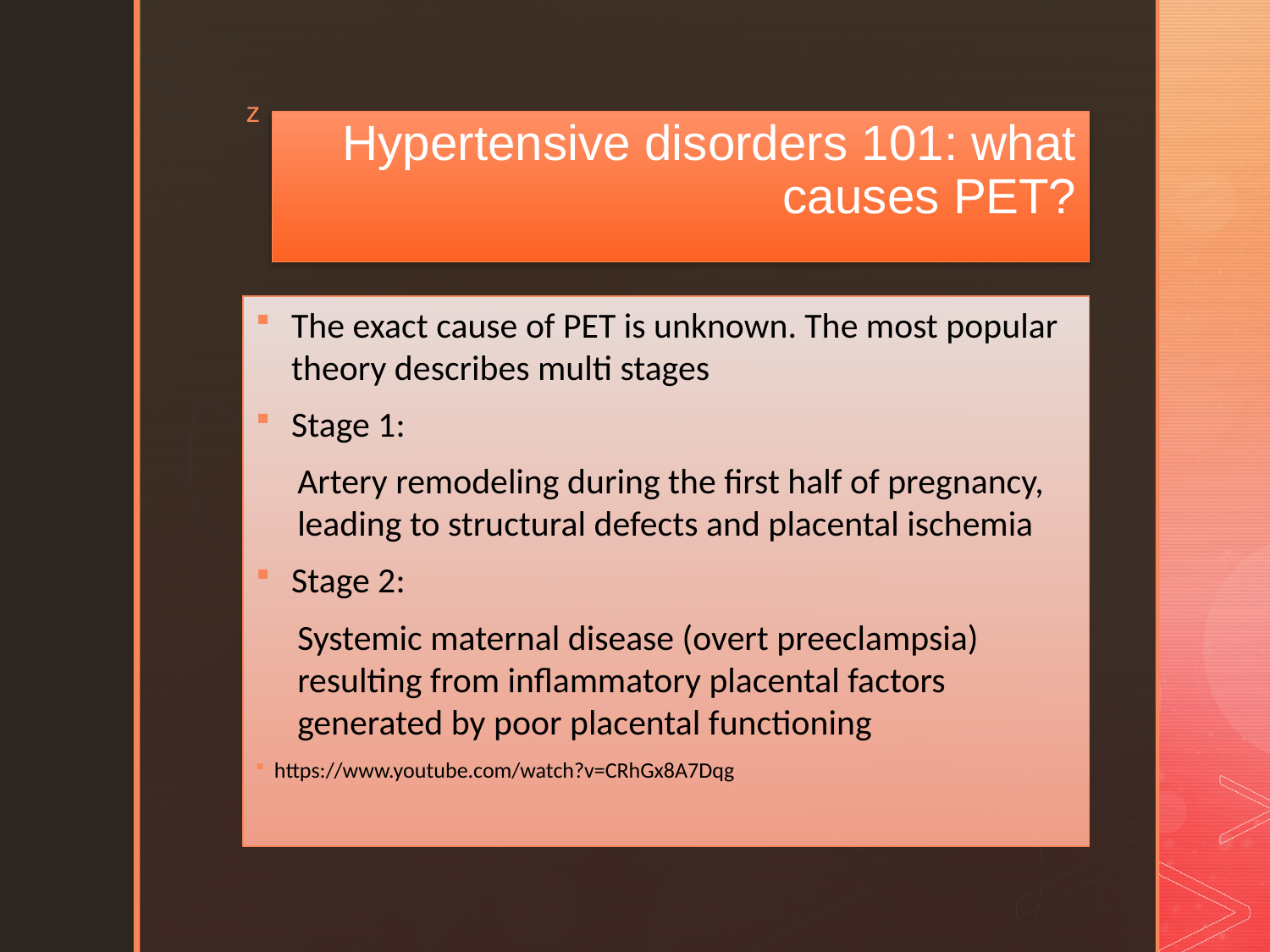

# Hypertensive disorders 101: what causes PET?
The exact cause of PET is unknown. The most popular theory describes multi stages
Stage 1:
Artery remodeling during the first half of pregnancy, leading to structural defects and placental ischemia
Stage 2:
Systemic maternal disease (overt preeclampsia) resulting from inflammatory placental factors generated by poor placental functioning
https://www.youtube.com/watch?v=CRhGx8A7Dqg